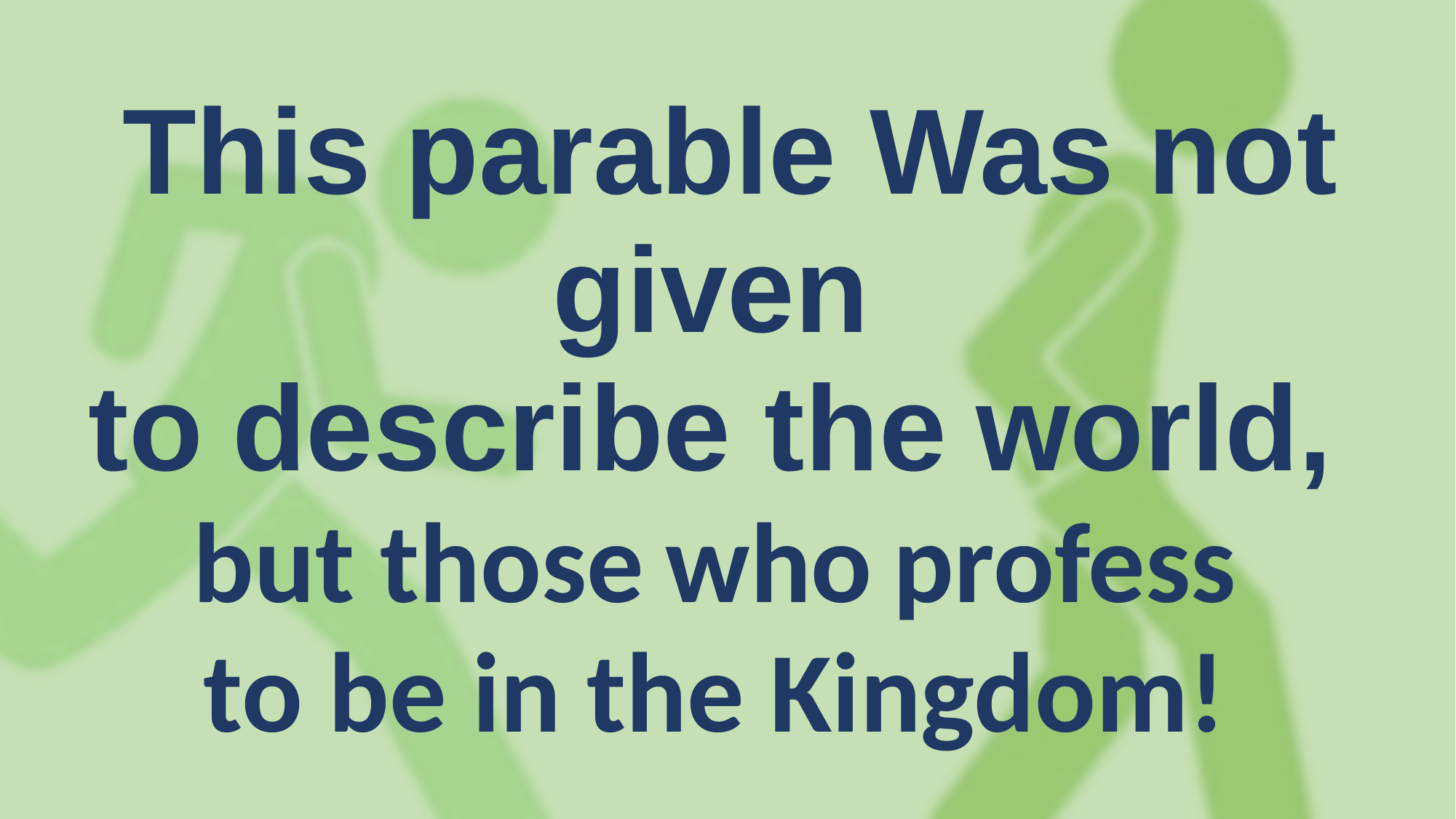

This parable Was not given
to describe the world,
but those who profess
to be in the Kingdom!